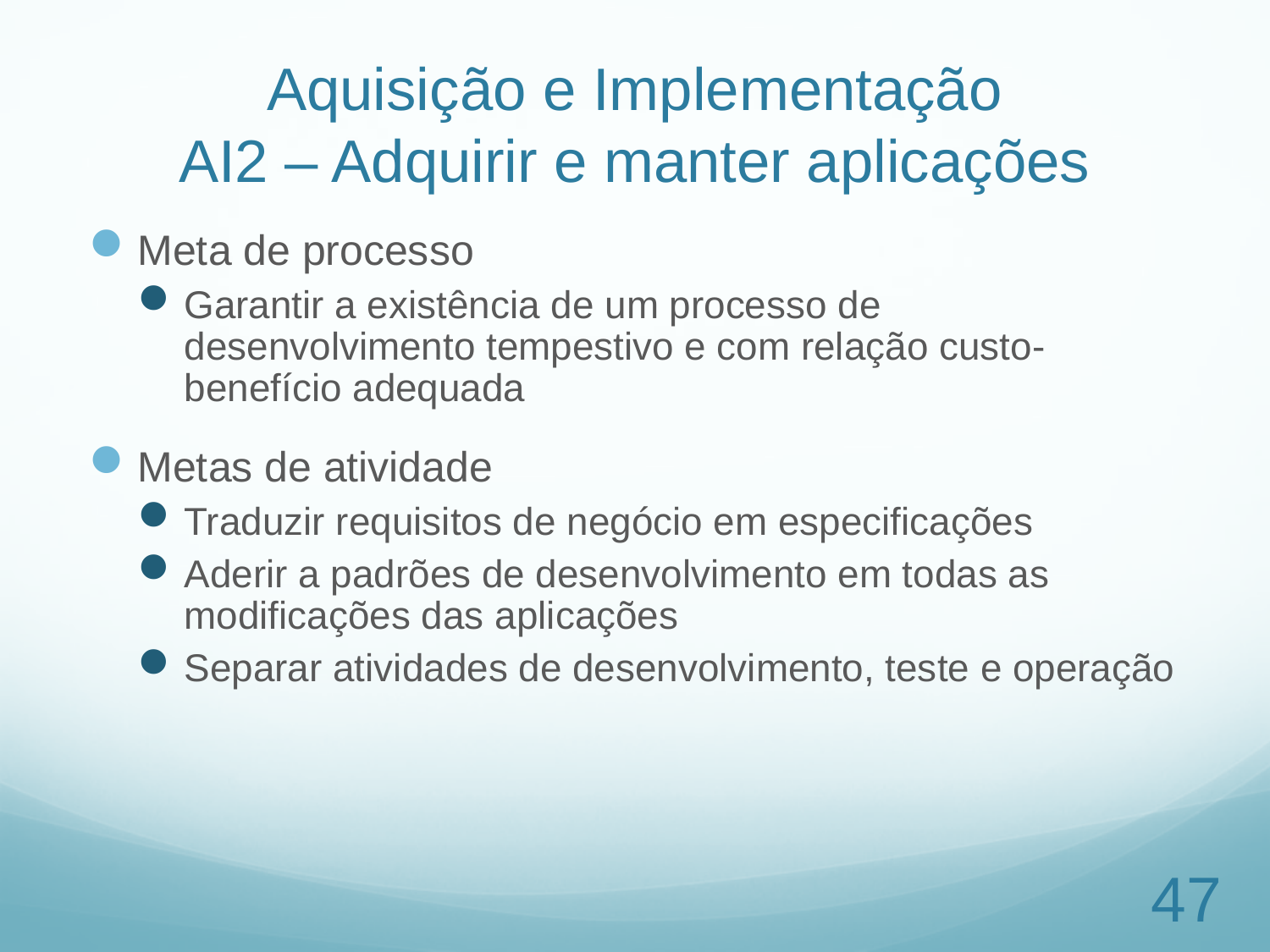

# Aquisição e Implementação AI2 – Adquirir e manter aplicações
Meta de processo
Garantir a existência de um processo de desenvolvimento tempestivo e com relação custo-benefício adequada
Metas de atividade
Traduzir requisitos de negócio em especificações
Aderir a padrões de desenvolvimento em todas as modificações das aplicações
Separar atividades de desenvolvimento, teste e operação
47